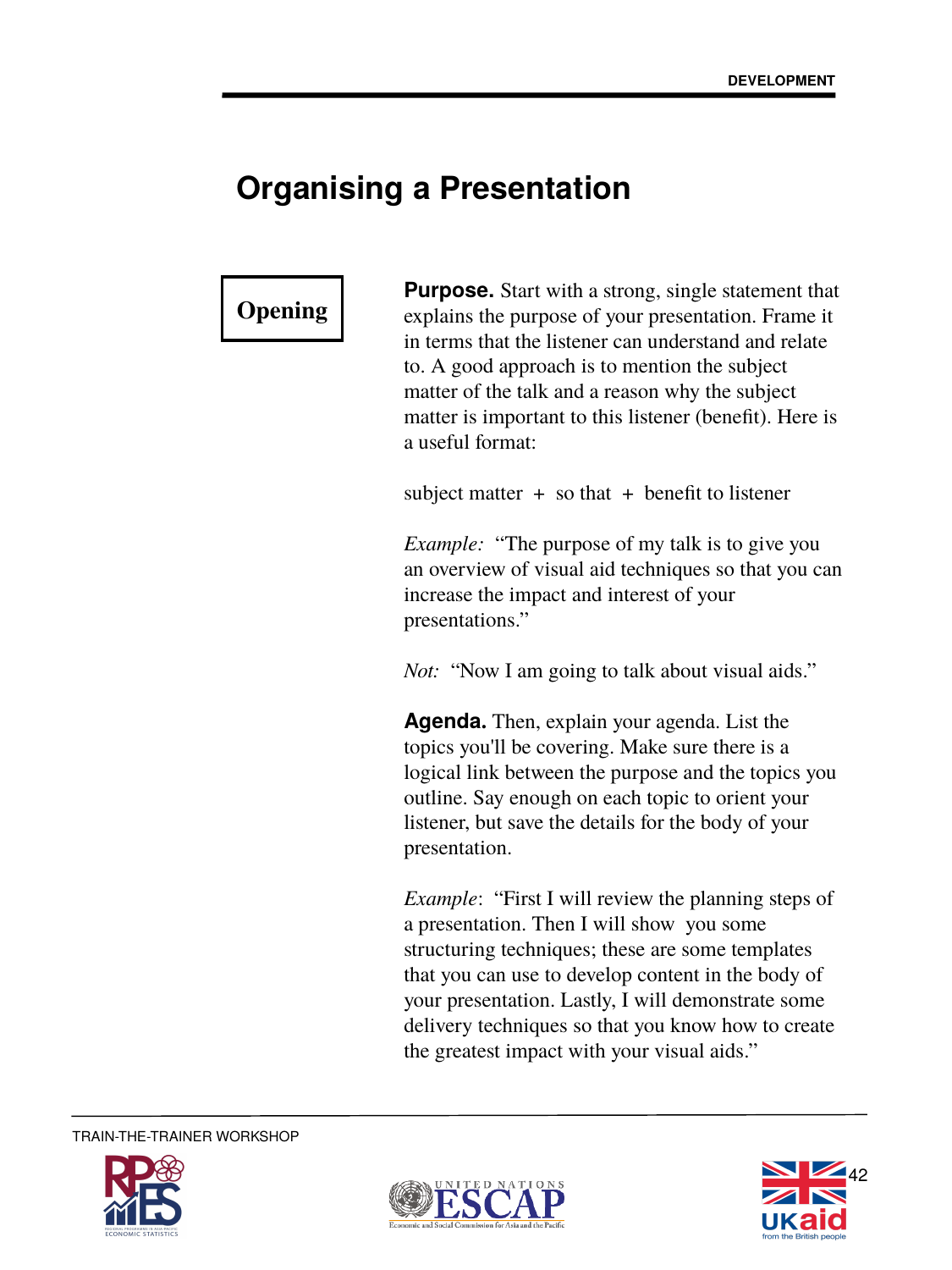

DEVELOPMENT

Organising a Presentation
Purpose. Start with a strong, single statement that explains the purpose of your presentation. Frame it in terms that the listener can understand and relate to. A good approach is to mention the subject matter of the talk and a reason why the subject matter is important to this listener (benefit). Here is a useful format:

subject matter  +  so that  +  benefit to listener

Example:  “The purpose of my talk is to give you an overview of visual aid techniques so that you can increase the impact and interest of your presentations.”

Not:  “Now I am going to talk about visual aids.”

Agenda. Then, explain your agenda. List the topics you'll be covering. Make sure there is a logical link between the purpose and the topics you outline. Say enough on each topic to orient your listener, but save the details for the body of your presentation.

Example:  “First I will review the planning steps of a presentation. Then I will show  you some structuring techniques; these are some templates that you can use to develop content in the body of your presentation. Lastly, I will demonstrate some delivery techniques so that you know how to create the greatest impact with your visual aids.”

Opening

42